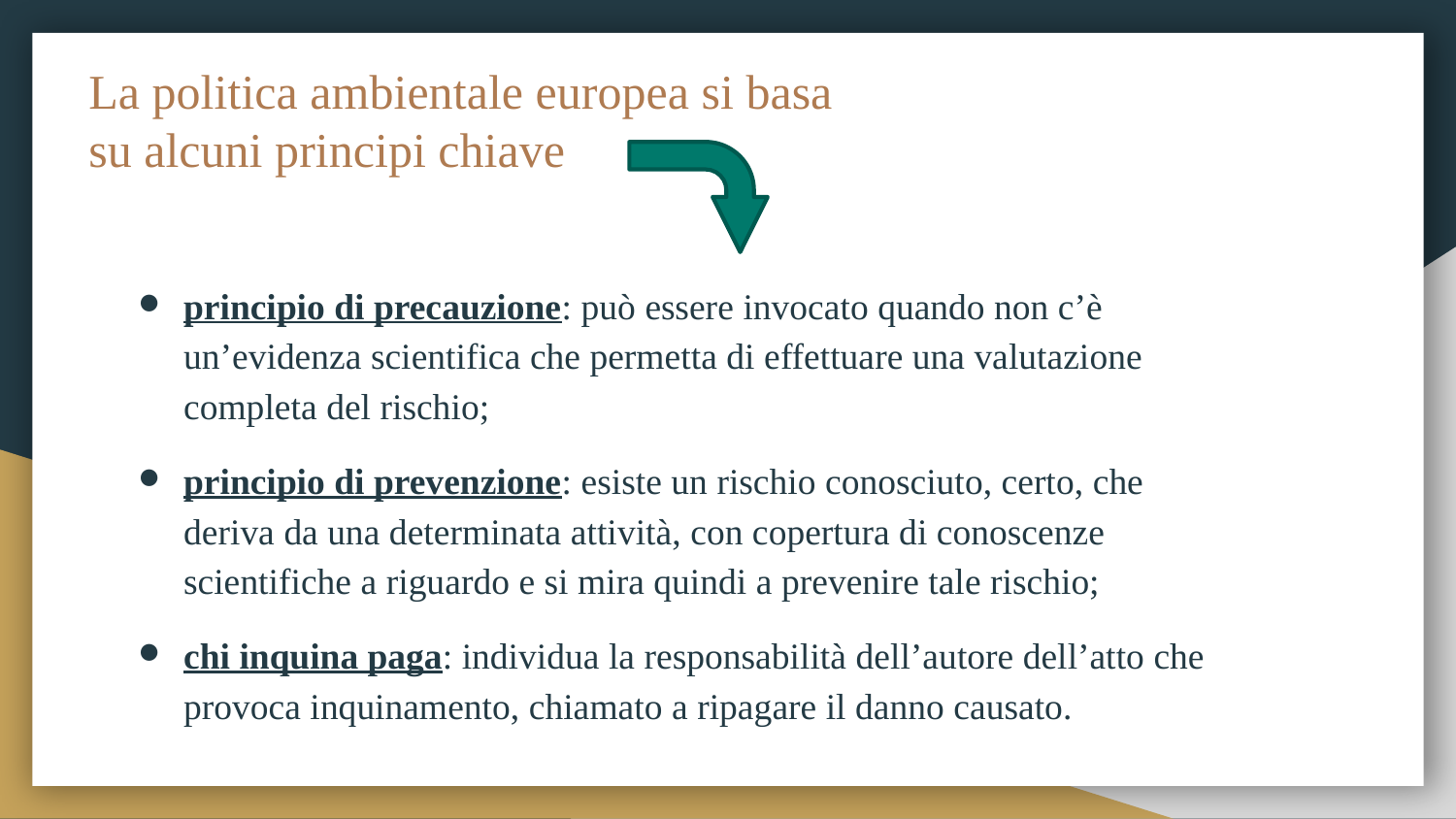

# La politica ambientale europea si basa su alcuni principi chiave

principio di precauzione: può essere invocato quando non c’è un’evidenza scientifica che permetta di effettuare una valutazione completa del rischio;
principio di prevenzione: esiste un rischio conosciuto, certo, che deriva da una determinata attività, con copertura di conoscenze scientifiche a riguardo e si mira quindi a prevenire tale rischio;
chi inquina paga: individua la responsabilità dell’autore dell’atto che provoca inquinamento, chiamato a ripagare il danno causato.